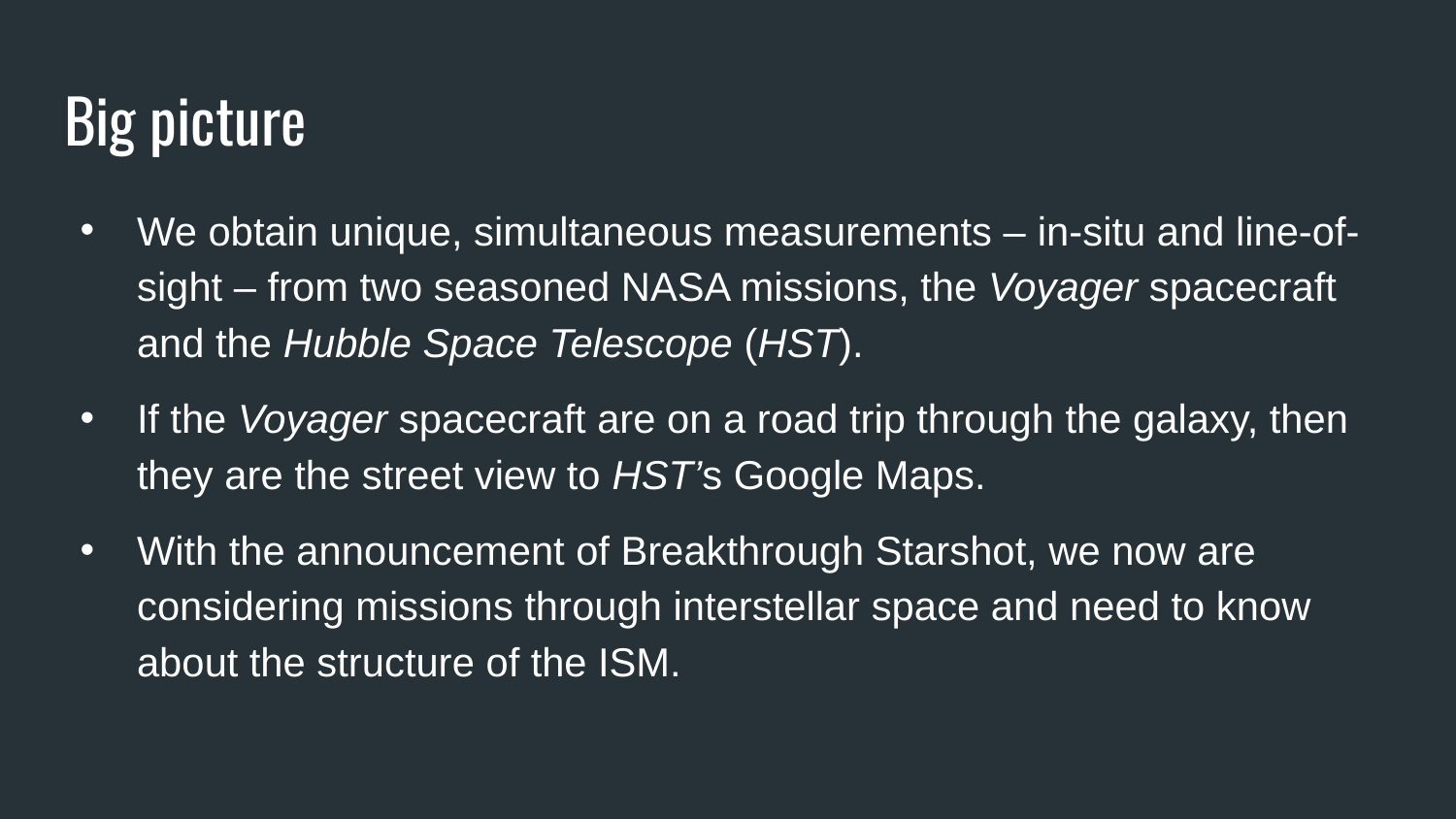

# Big picture
We obtain unique, simultaneous measurements – in-situ and line-of-sight – from two seasoned NASA missions, the Voyager spacecraft and the Hubble Space Telescope (HST).
If the Voyager spacecraft are on a road trip through the galaxy, then they are the street view to HST’s Google Maps.
With the announcement of Breakthrough Starshot, we now are considering missions through interstellar space and need to know about the structure of the ISM.